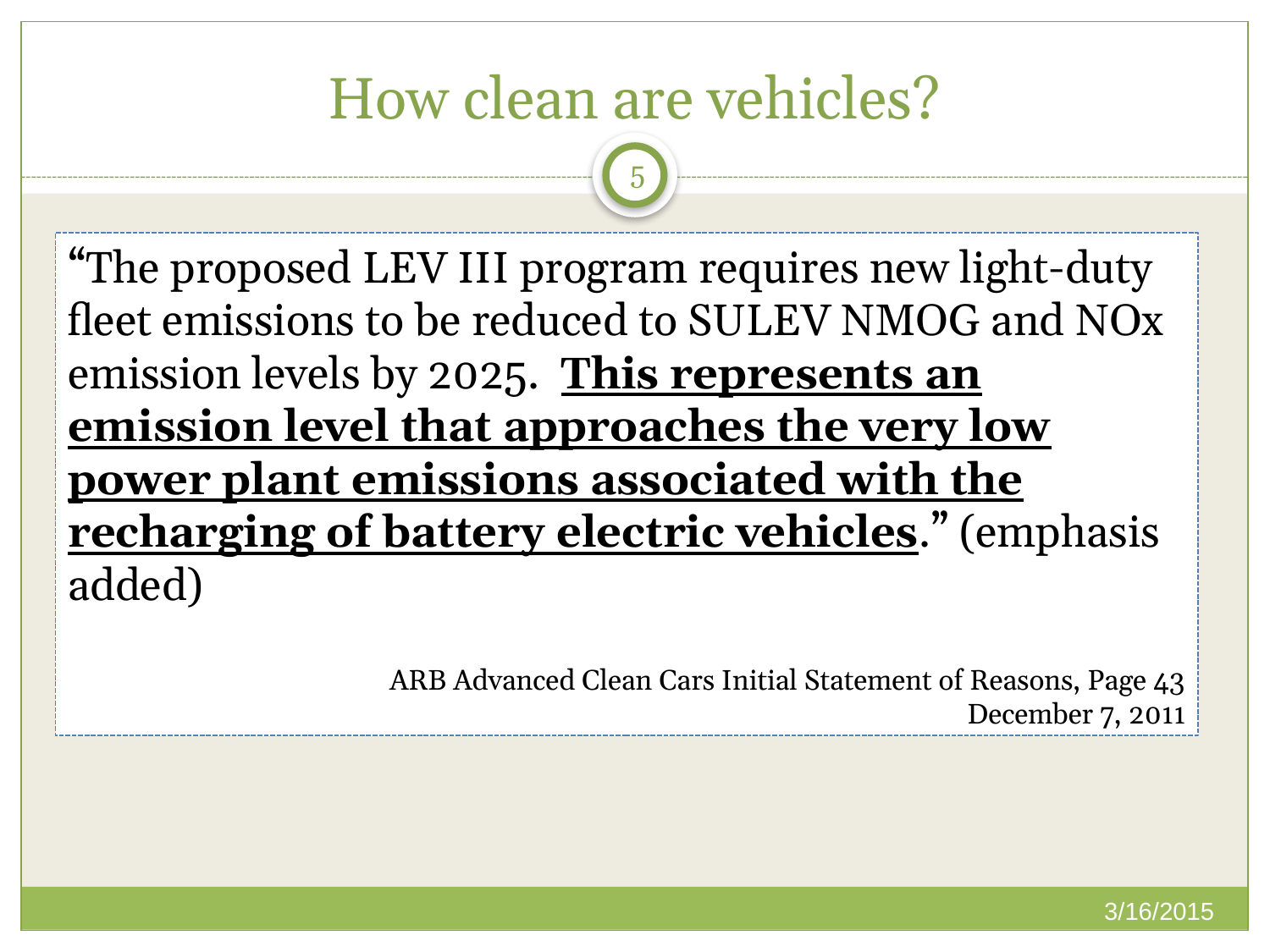

# How clean are vehicles?
5
“The proposed LEV III program requires new light-duty fleet emissions to be reduced to SULEV NMOG and NOx emission levels by 2025.  This represents an emission level that approaches the very low power plant emissions associated with the recharging of battery electric vehicles.” (emphasis added)

ARB Advanced Clean Cars Initial Statement of Reasons, Page 43
December 7, 2011
3/16/2015